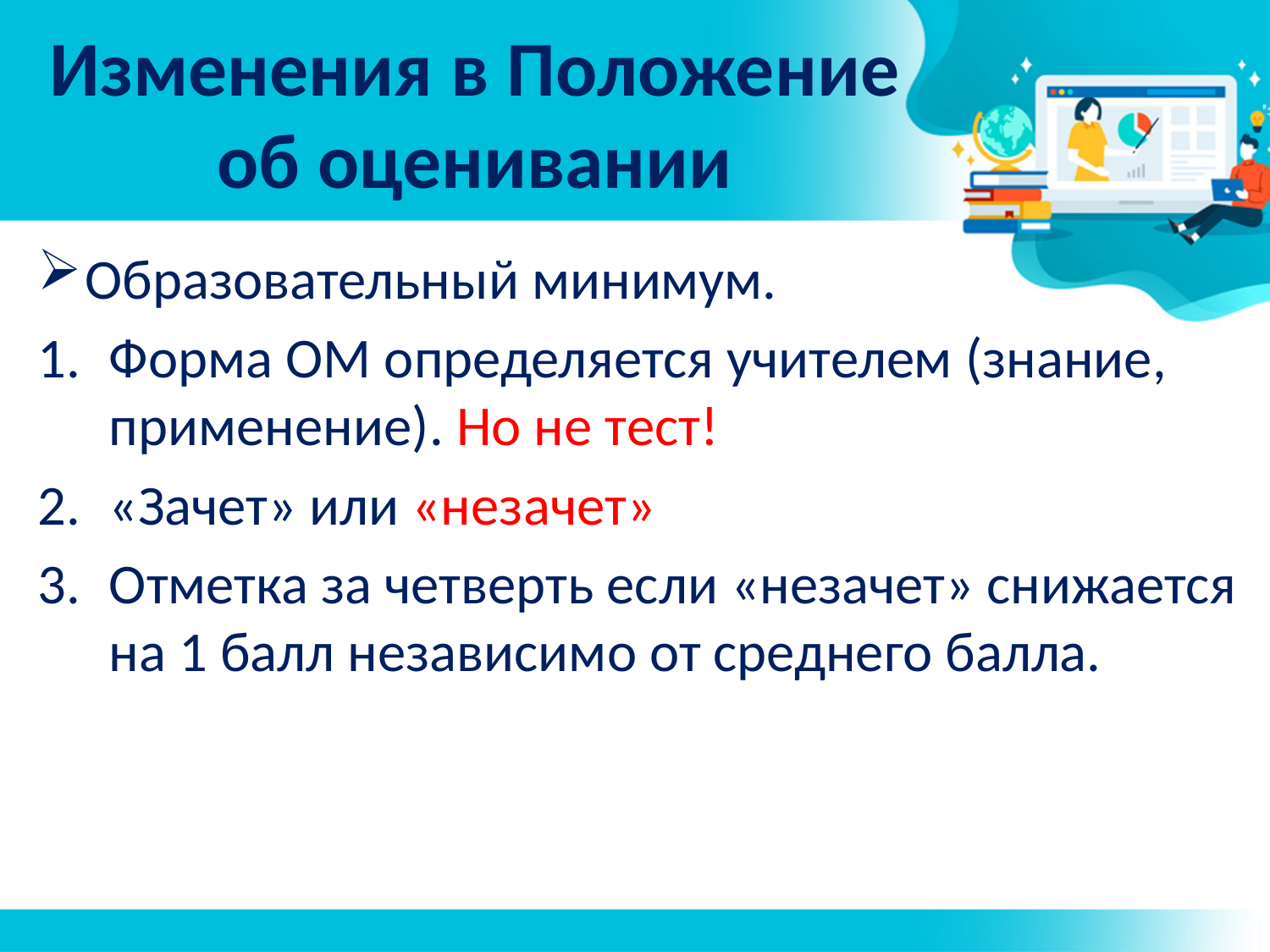

# Изменения в Положение об оценивании
Образовательный минимум.
Форма ОМ определяется учителем (знание, применение). Но не тест!
«Зачет» или «незачет»
Отметка за четверть если «незачет» снижается на 1 балл независимо от среднего балла.